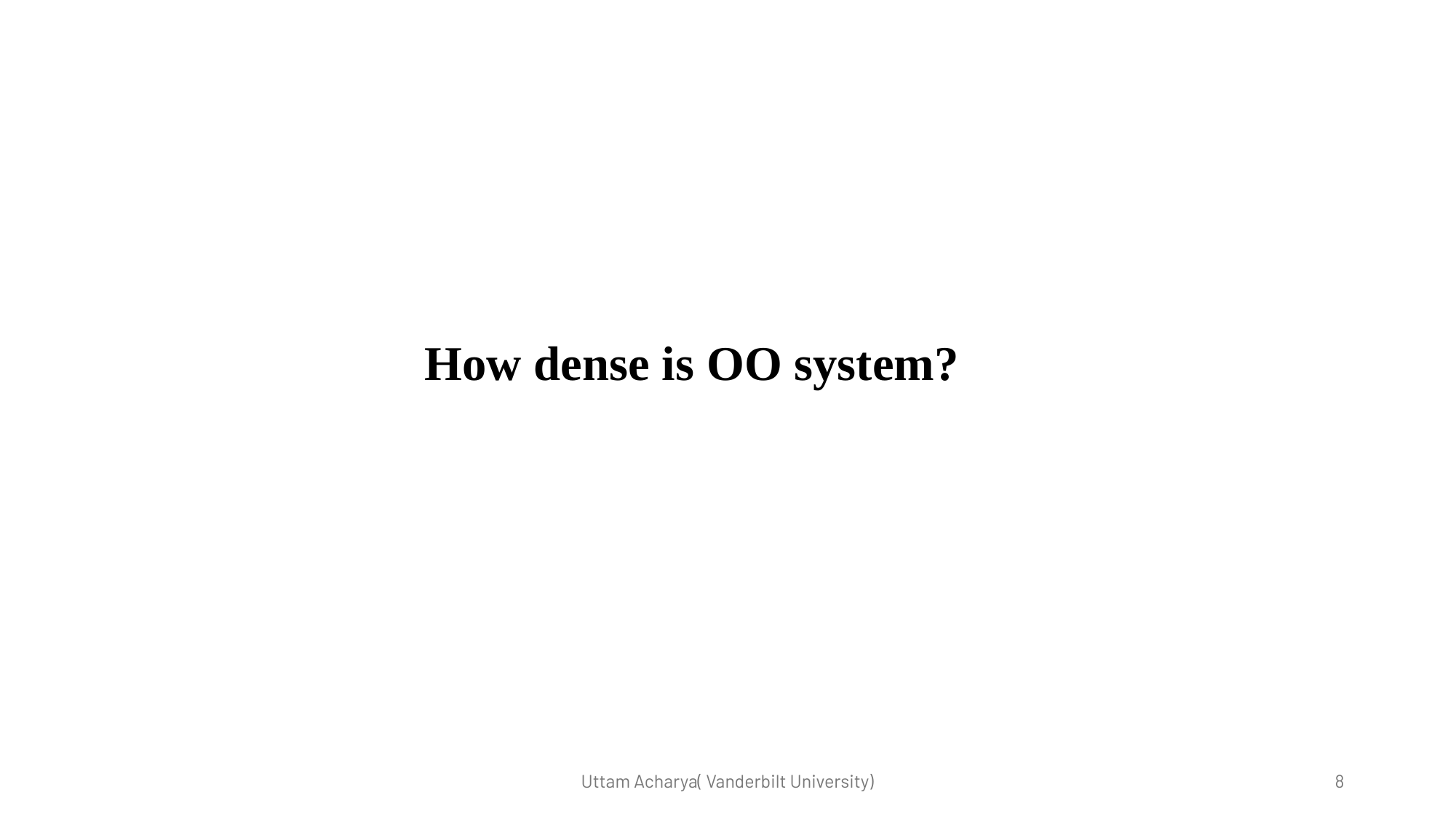

# How dense is OO system?
Uttam Acharya( Vanderbilt University)
8